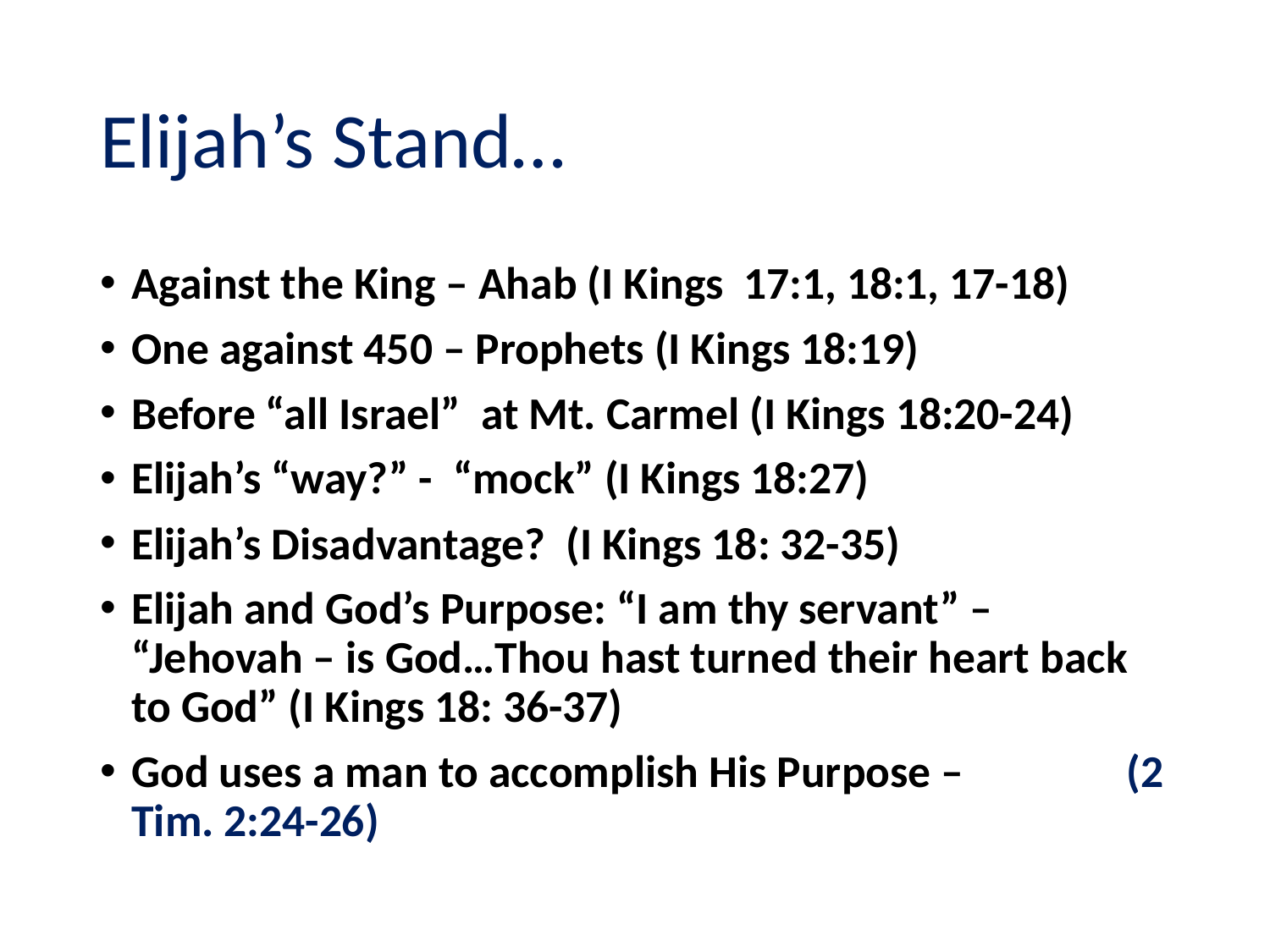

# Elijah’s Stand…
Against the King – Ahab (I Kings  17:1, 18:1, 17-18)
One against 450 – Prophets (I Kings 18:19)
Before “all Israel”  at Mt. Carmel (I Kings 18:20-24)
Elijah’s “way?” -  “mock” (I Kings 18:27)
Elijah’s Disadvantage?  (I Kings 18: 32-35)
Elijah and God’s Purpose: “I am thy servant” – “Jehovah – is God…Thou hast turned their heart back to God” (I Kings 18: 36-37)
God uses a man to accomplish His Purpose –                (2 Tim. 2:24-26)